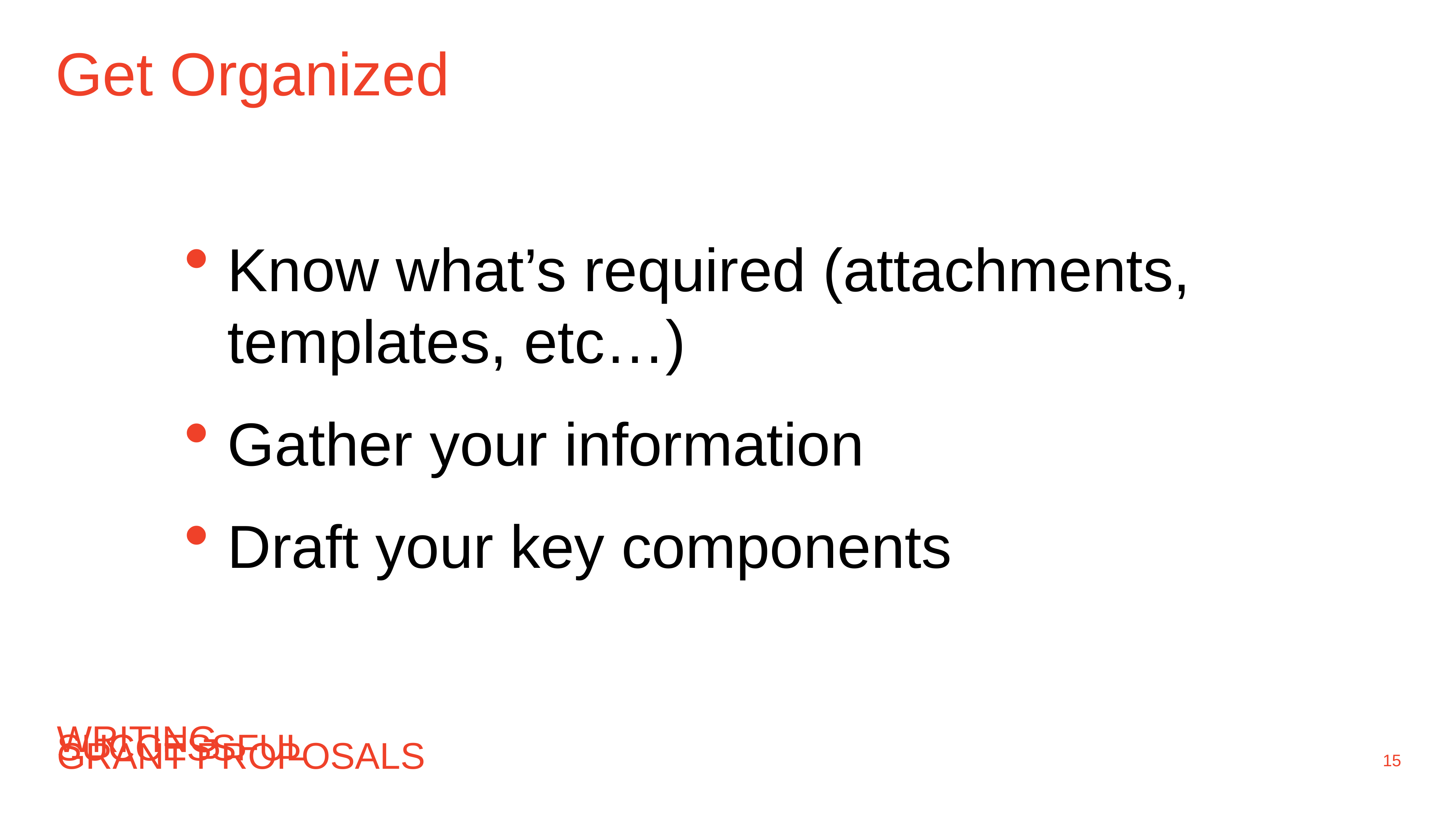

# Get Organized
Know what’s required (attachments, templates, etc…)
Gather your information
Draft your key components
15